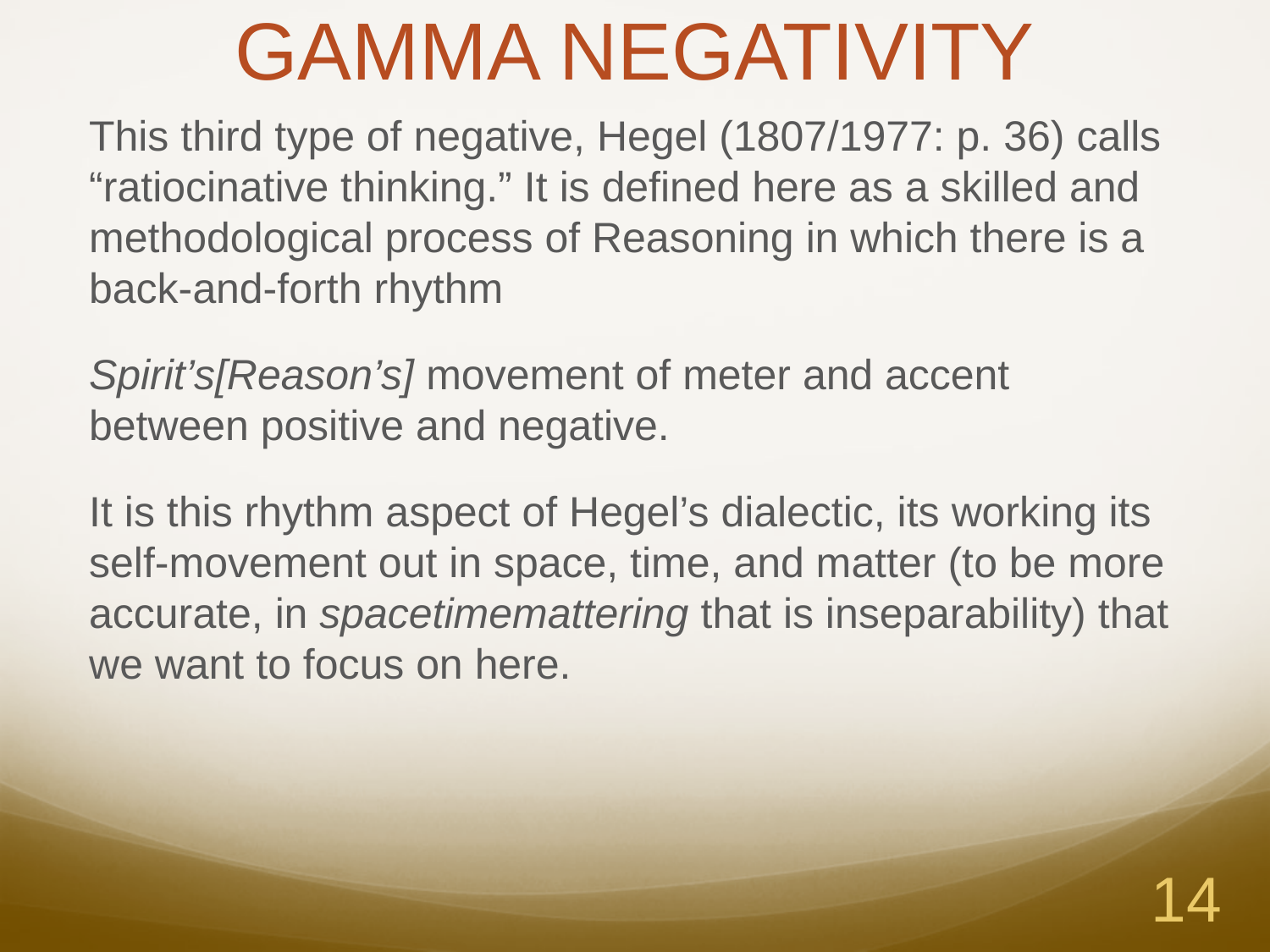

# GAMMA NEGATIVITY
This third type of negative, Hegel (1807/1977: p. 36) calls “ratiocinative thinking.” It is defined here as a skilled and methodological process of Reasoning in which there is a back-and-forth rhythm
Spirit’s[Reason’s] movement of meter and accent between positive and negative.
It is this rhythm aspect of Hegel’s dialectic, its working its self-movement out in space, time, and matter (to be more accurate, in spacetimemattering that is inseparability) that we want to focus on here.
14